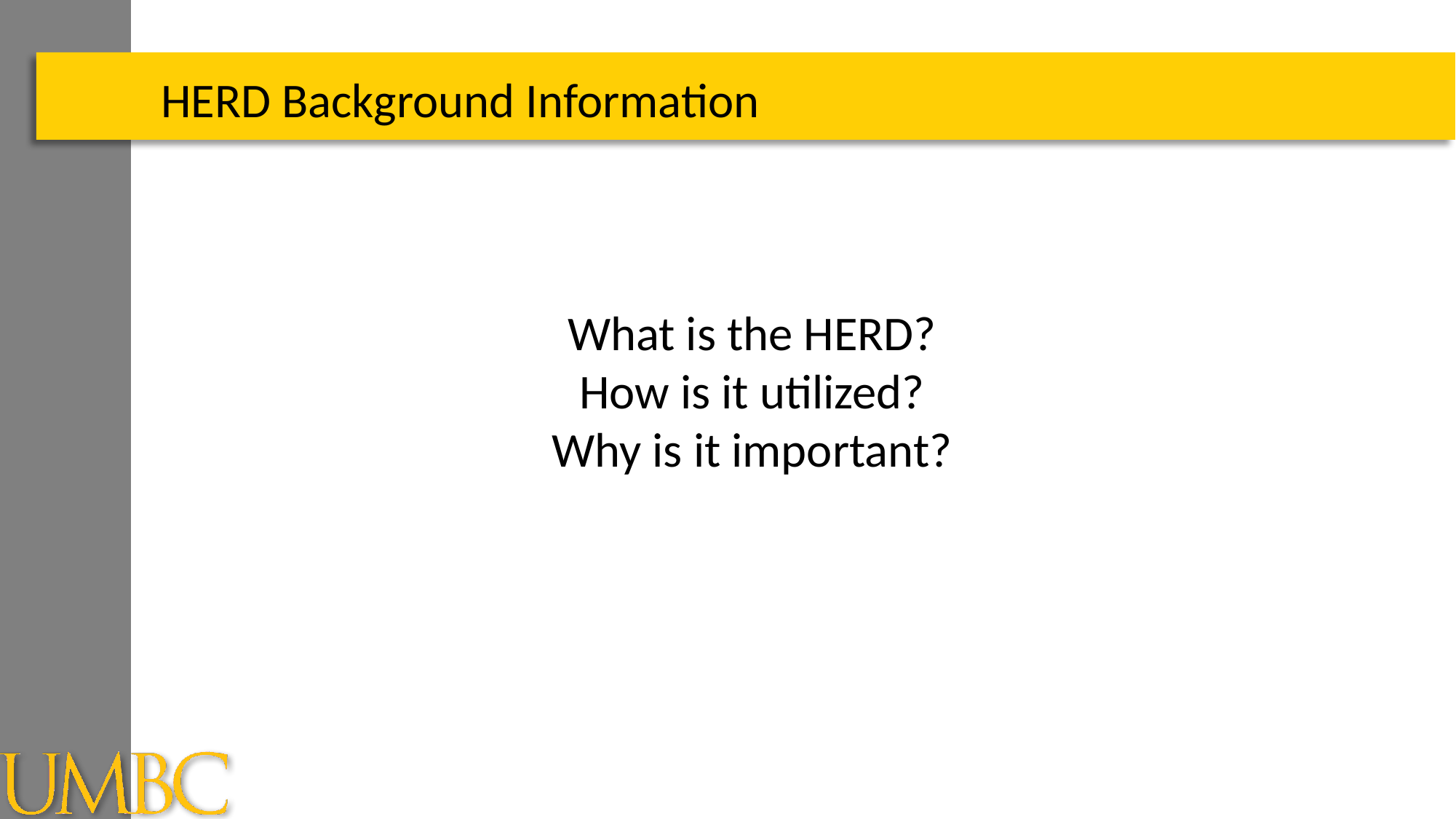

HERD Background Information
What is the HERD?
How is it utilized?
Why is it important?